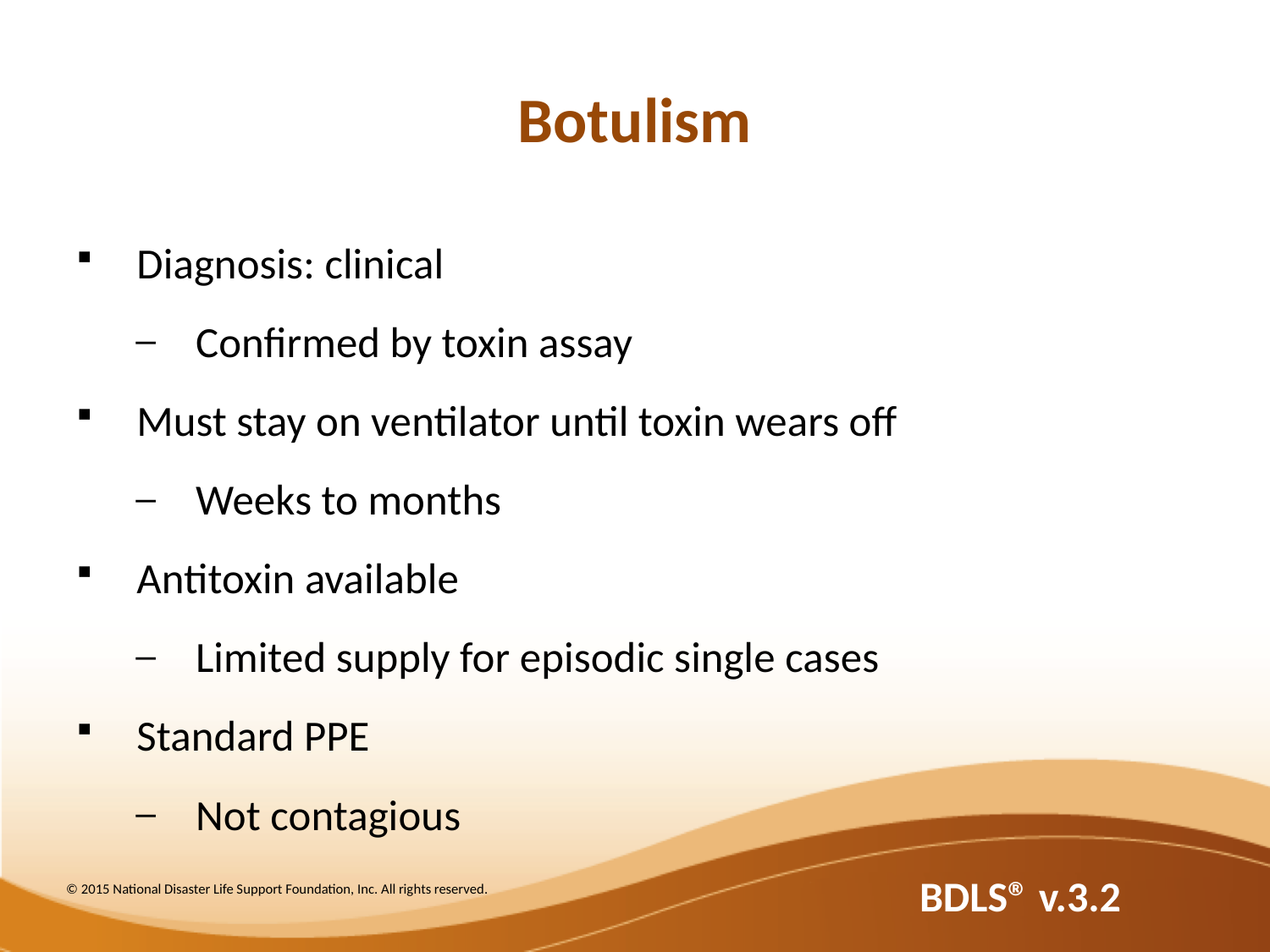

# Botulism
Diagnosis: clinical
Confirmed by toxin assay
Must stay on ventilator until toxin wears off
Weeks to months
Antitoxin available
Limited supply for episodic single cases
Standard PPE
Not contagious